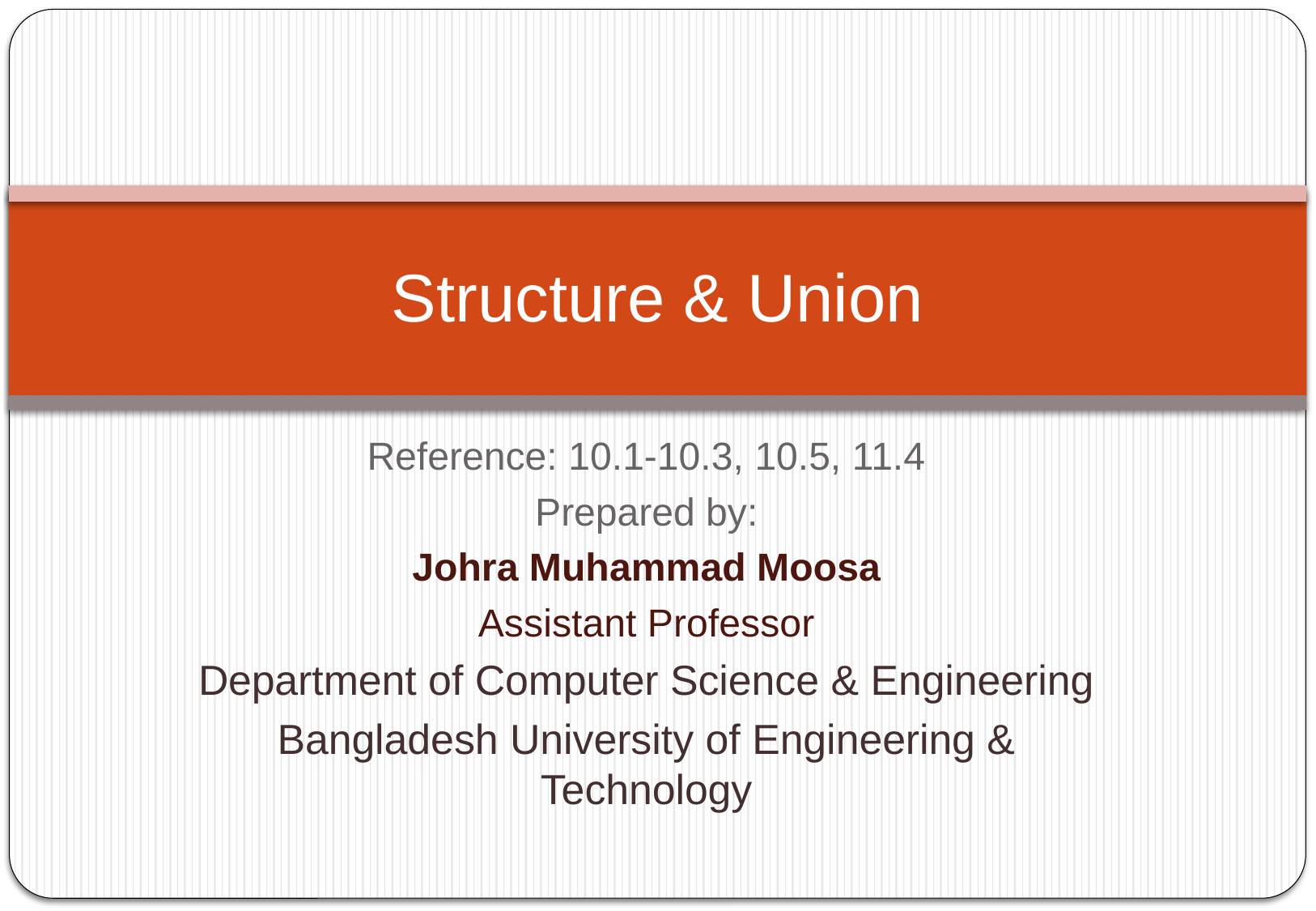

# Structure & Union
Reference: 10.1-10.3, 10.5, 11.4
Prepared by:
Johra Muhammad Moosa
Assistant Professor
Department of Computer Science & Engineering
Bangladesh University of Engineering & Technology